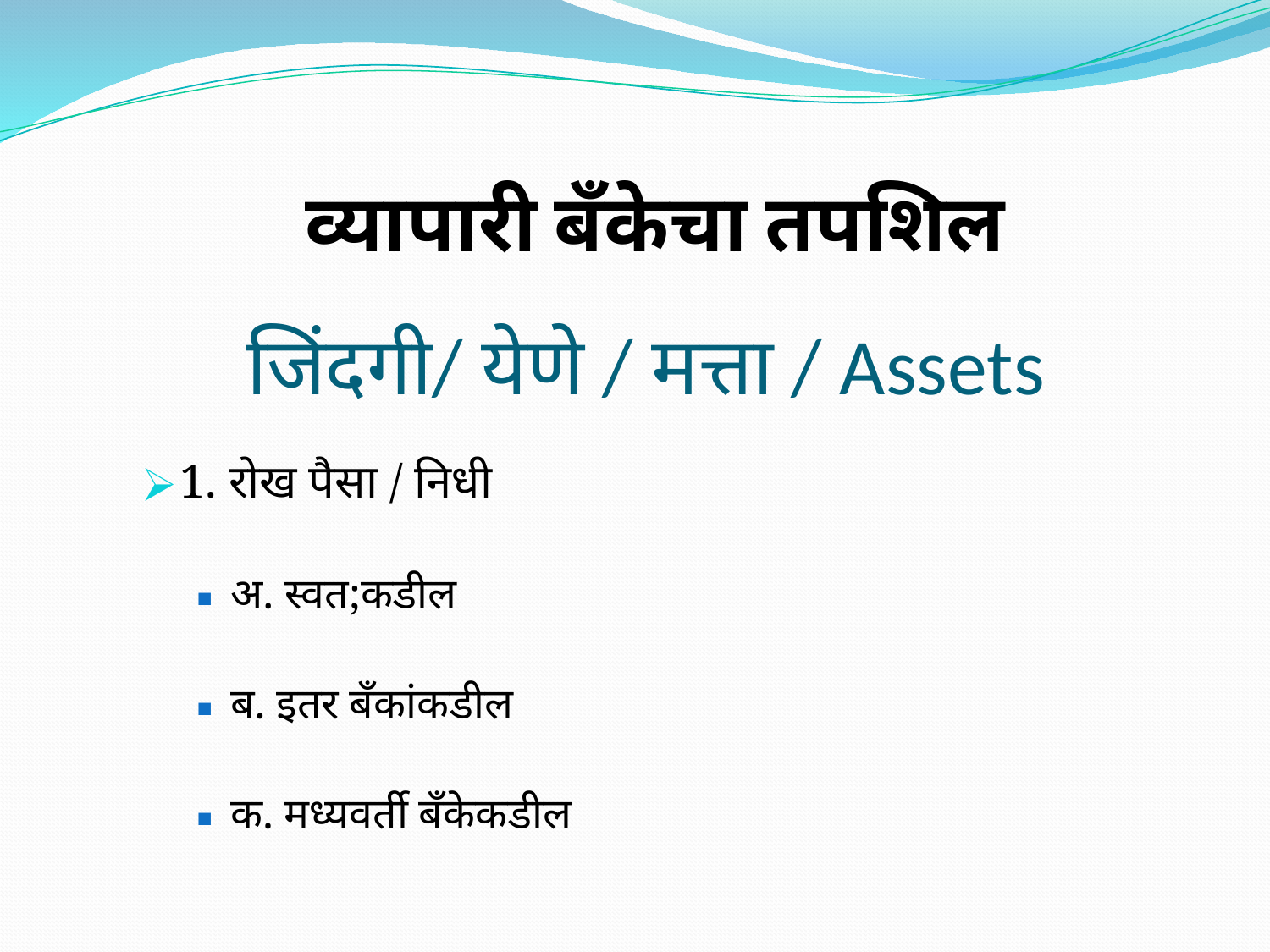

# व्यापारी बँकेचा तपशिल जिंदगी/ येणे / मत्ता / Assets
1. रोख पैसा / निधी
अ. स्वत;कडील
ब. इतर बँकांकडील
क. मध्यवर्ती बँकेकडील